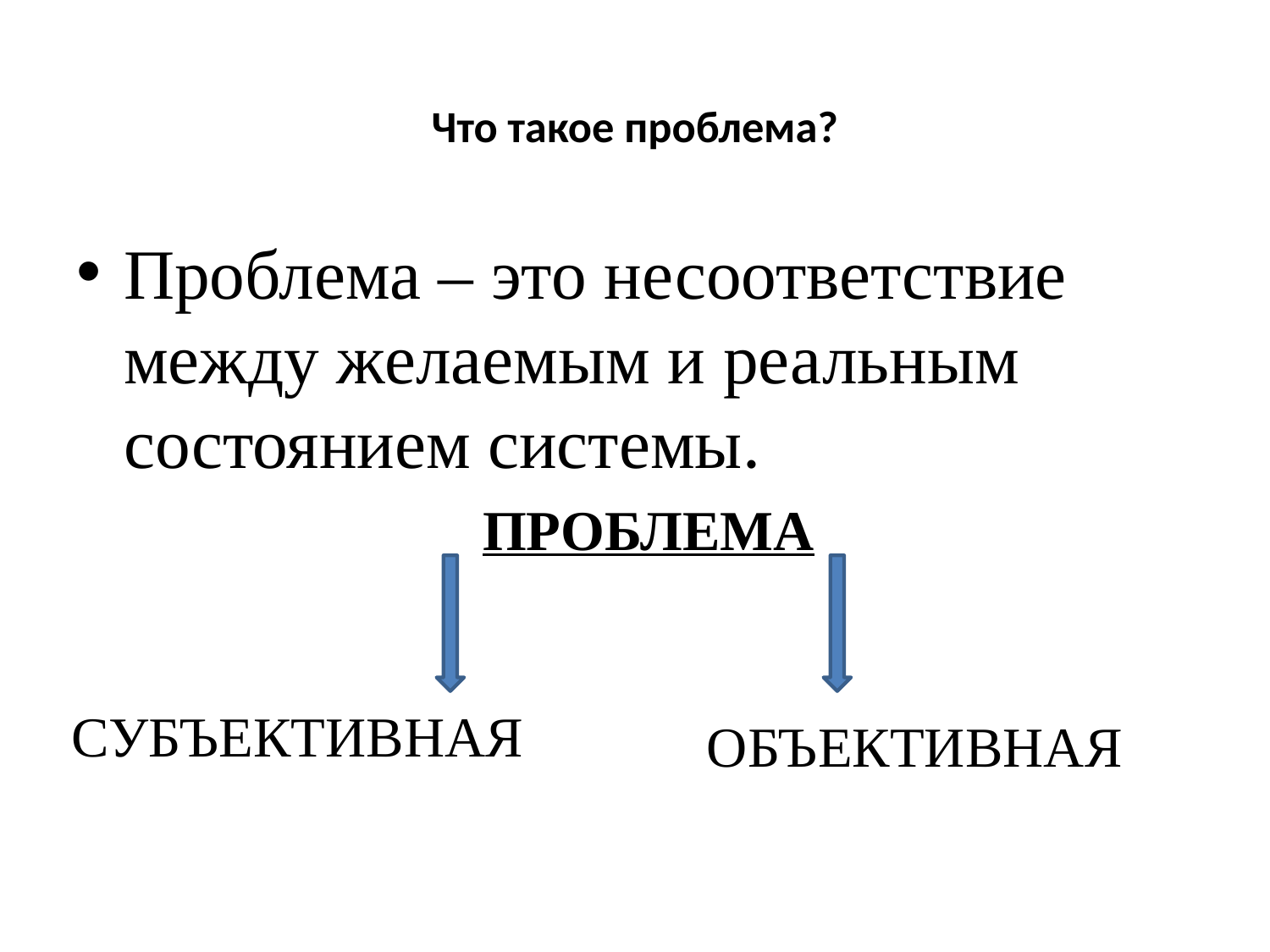

# Что такое проблема?
Проблема – это несоответствие между желаемым и реальным состоянием системы.
                                ПРОБЛЕМА

СУБЪЕКТИВНАЯ
ОБЪЕКТИВНАЯ